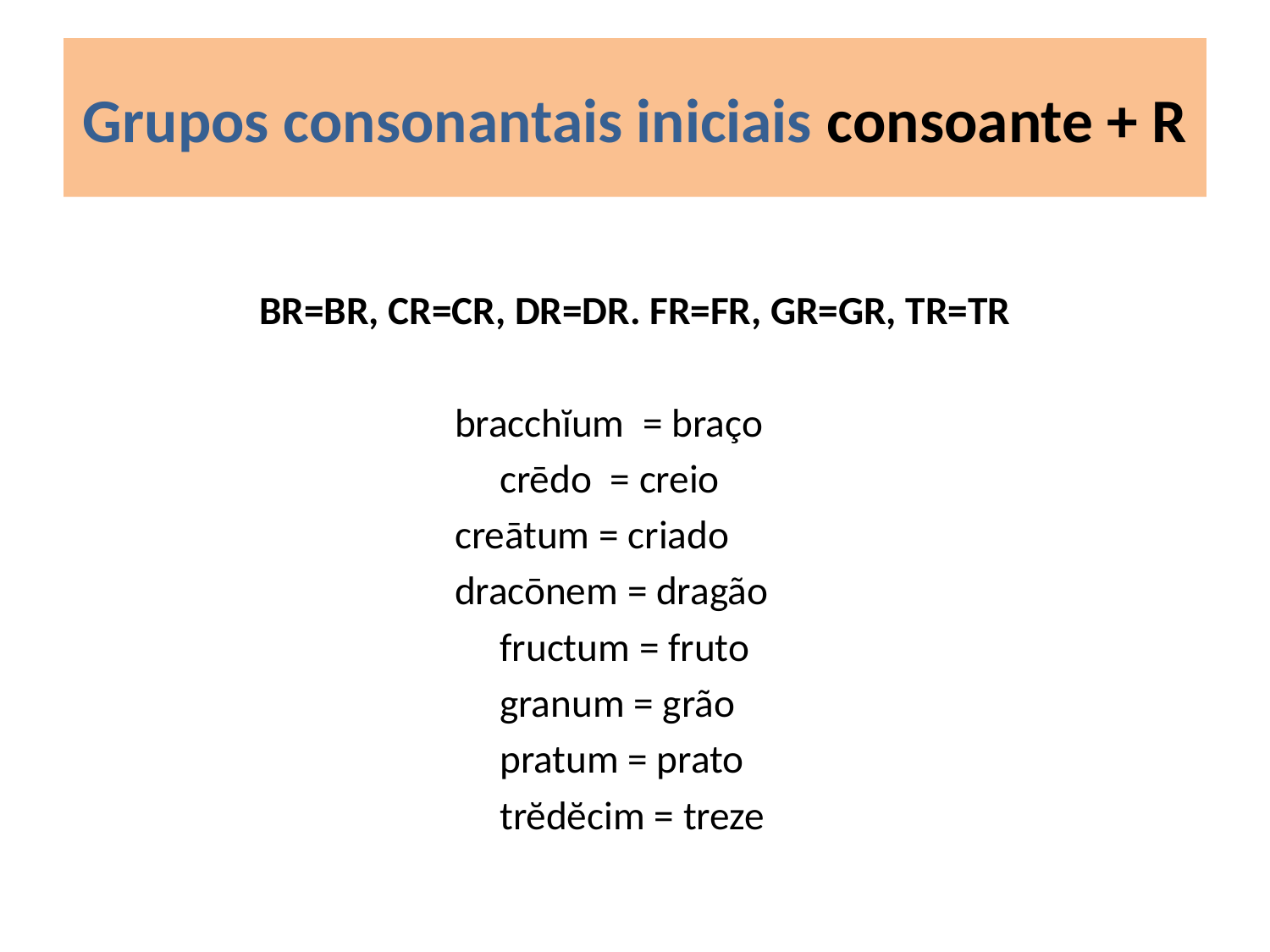

# Grupos consonantais iniciais consoante + R

BR=BR, CR=CR, DR=DR. FR=FR, GR=GR, TR=TR

bracchĭum  = braço
crēdo  = creio
creātum = criado
dracōnem = dragão
fructum = fruto
granum = grão
pratum = prato
trĕdĕcim = treze